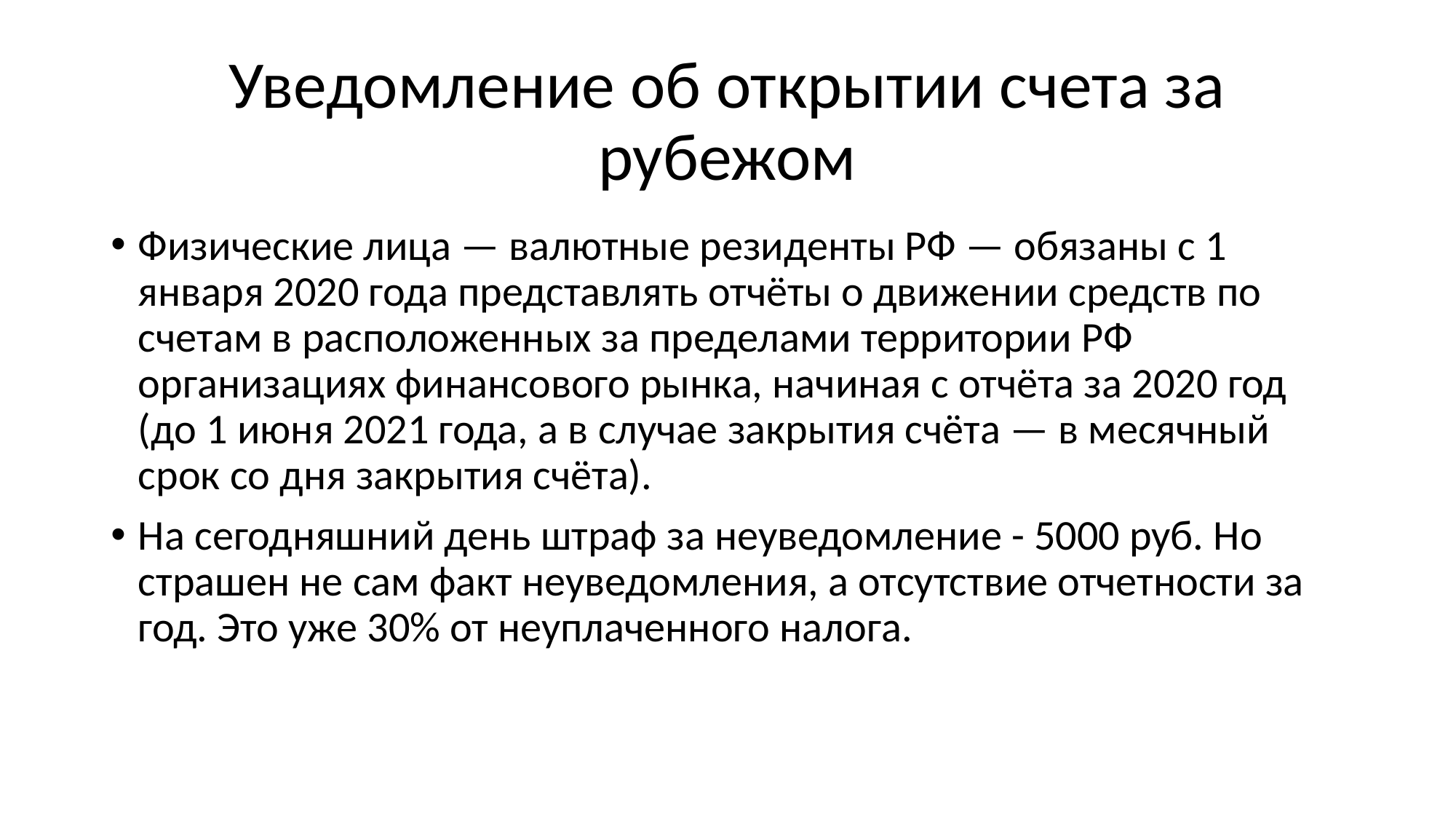

# Уведомление об открытии счета за рубежом
Физические лица — валютные резиденты РФ — обязаны с 1 января 2020 года представлять отчёты о движении средств по счетам в расположенных за пределами территории РФ организациях финансового рынка, начиная с отчёта за 2020 год (до 1 июня 2021 года, а в случае закрытия счёта — в месячный срок со дня закрытия счёта).
На сегодняшний день штраф за неуведомление - 5000 руб. Но страшен не сам факт неуведомления, а отсутствие отчетности за год. Это уже 30% от неуплаченного налога.